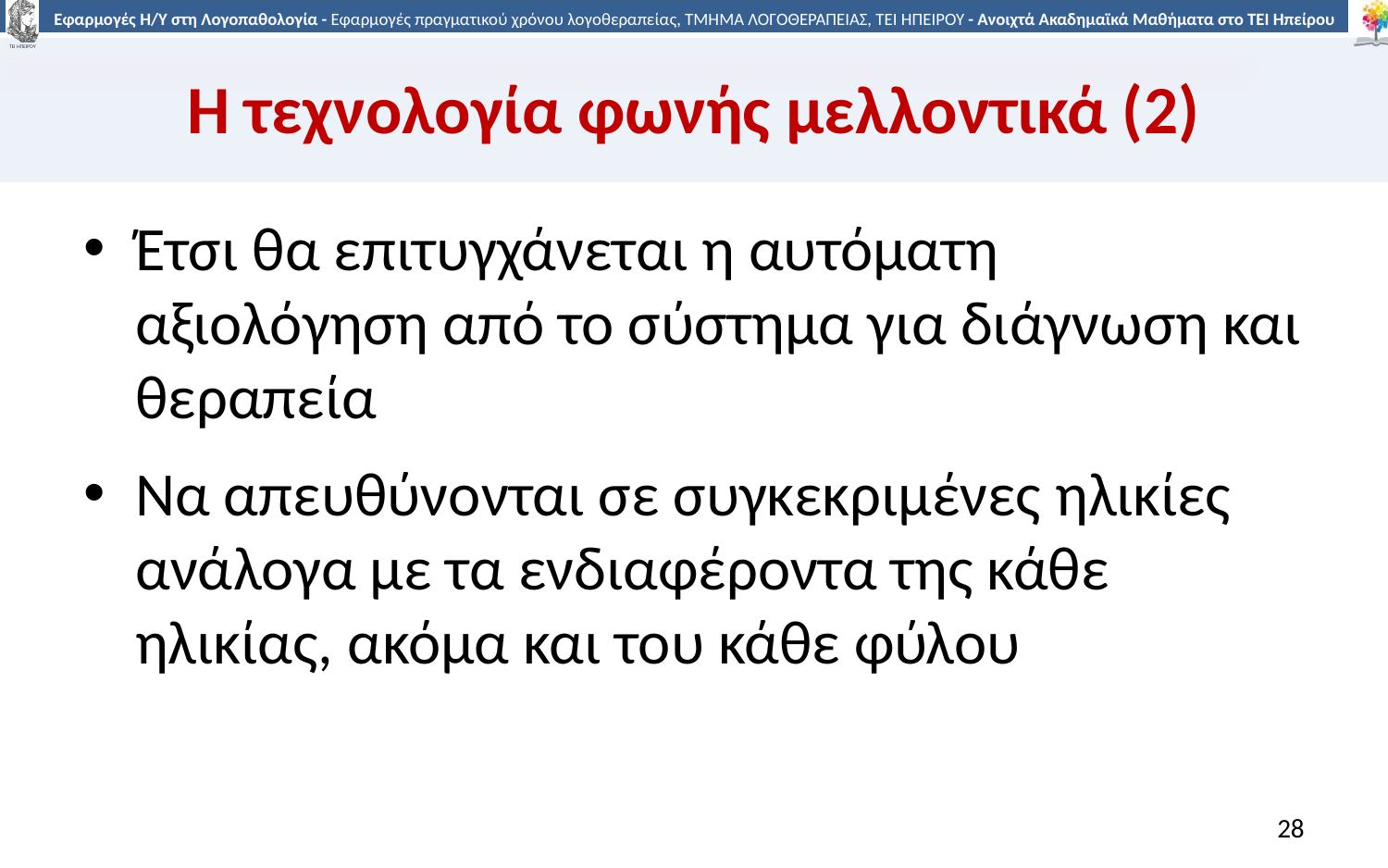

# Η τεχνολογία φωνής μελλοντικά (2)
Έτσι θα επιτυγχάνεται η αυτόματη αξιολόγηση από το σύστημα για διάγνωση και θεραπεία
Να απευθύνονται σε συγκεκριμένες ηλικίες ανάλογα με τα ενδιαφέροντα της κάθε ηλικίας, ακόμα και του κάθε φύλου

28